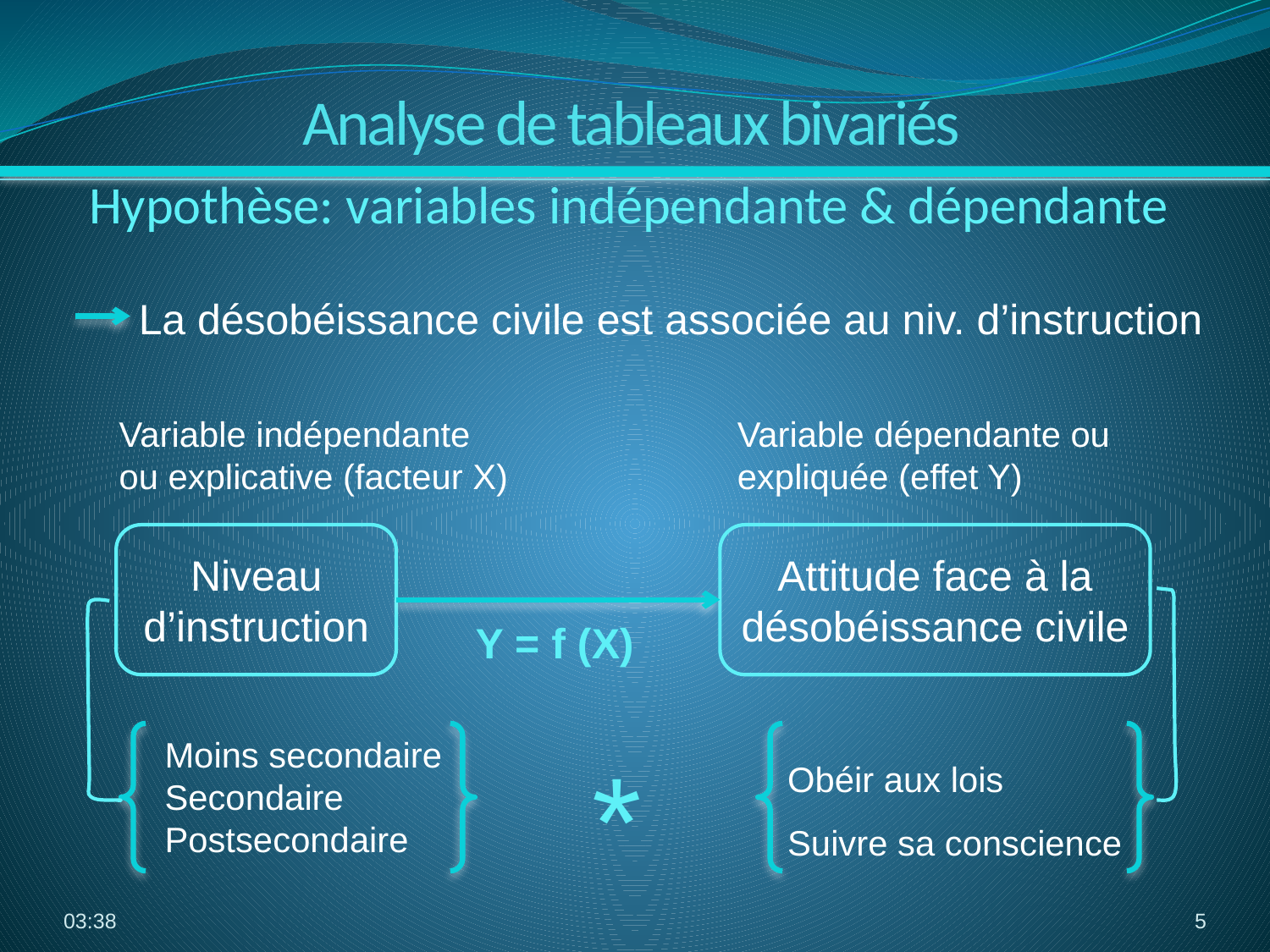

Analyse de tableaux bivariés
Hypothèse: variables indépendante & dépendante
  La désobéissance civile est associée au niv. d’instruction

Variable dépendante ou expliquée (effet Y)
Variable indépendante ou explicative (facteur X)
Niveau d’instruction
Attitude face à la désobéissance civile

Y = f (X)

  Moins secondaire
  Secondaire
  Postsecondaire
Obéir aux lois
Suivre sa conscience
*
03:38
5